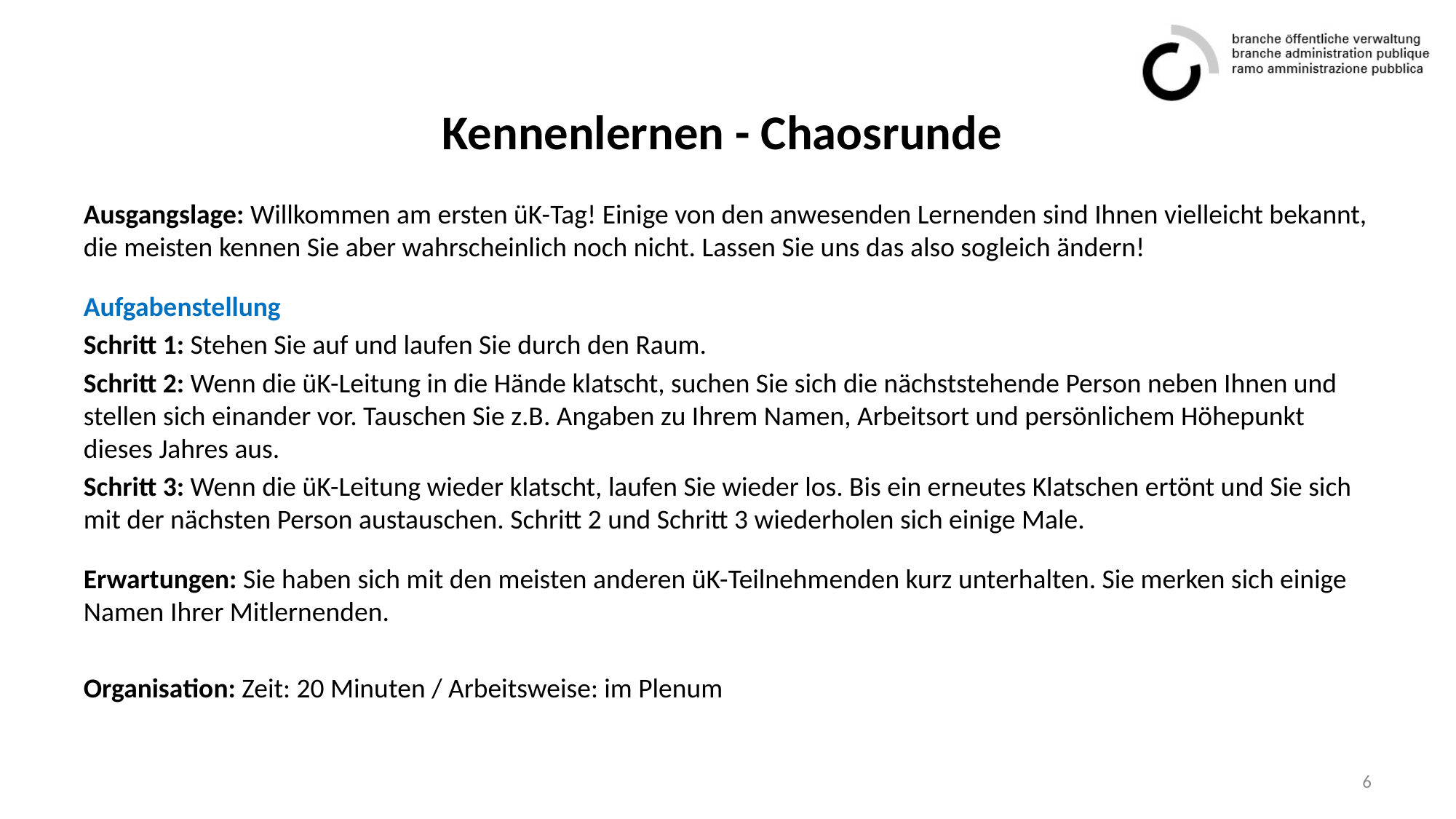

# Kennenlernen - Chaosrunde
Ausgangslage: Willkommen am ersten üK-Tag! Einige von den anwesenden Lernenden sind Ihnen vielleicht bekannt, die meisten kennen Sie aber wahrscheinlich noch nicht. Lassen Sie uns das also sogleich ändern!

Aufgabenstellung
Schritt 1: Stehen Sie auf und laufen Sie durch den Raum.
Schritt 2: Wenn die üK-Leitung in die Hände klatscht, suchen Sie sich die nächststehende Person neben Ihnen und stellen sich einander vor. Tauschen Sie z.B. Angaben zu Ihrem Namen, Arbeitsort und persönlichem Höhepunkt dieses Jahres aus.
Schritt 3: Wenn die üK-Leitung wieder klatscht, laufen Sie wieder los. Bis ein erneutes Klatschen ertönt und Sie sich mit der nächsten Person austauschen. Schritt 2 und Schritt 3 wiederholen sich einige Male.

Erwartungen: Sie haben sich mit den meisten anderen üK-Teilnehmenden kurz unterhalten. Sie merken sich einige Namen Ihrer Mitlernenden.

Organisation: Zeit: 20 Minuten / Arbeitsweise: im Plenum
6